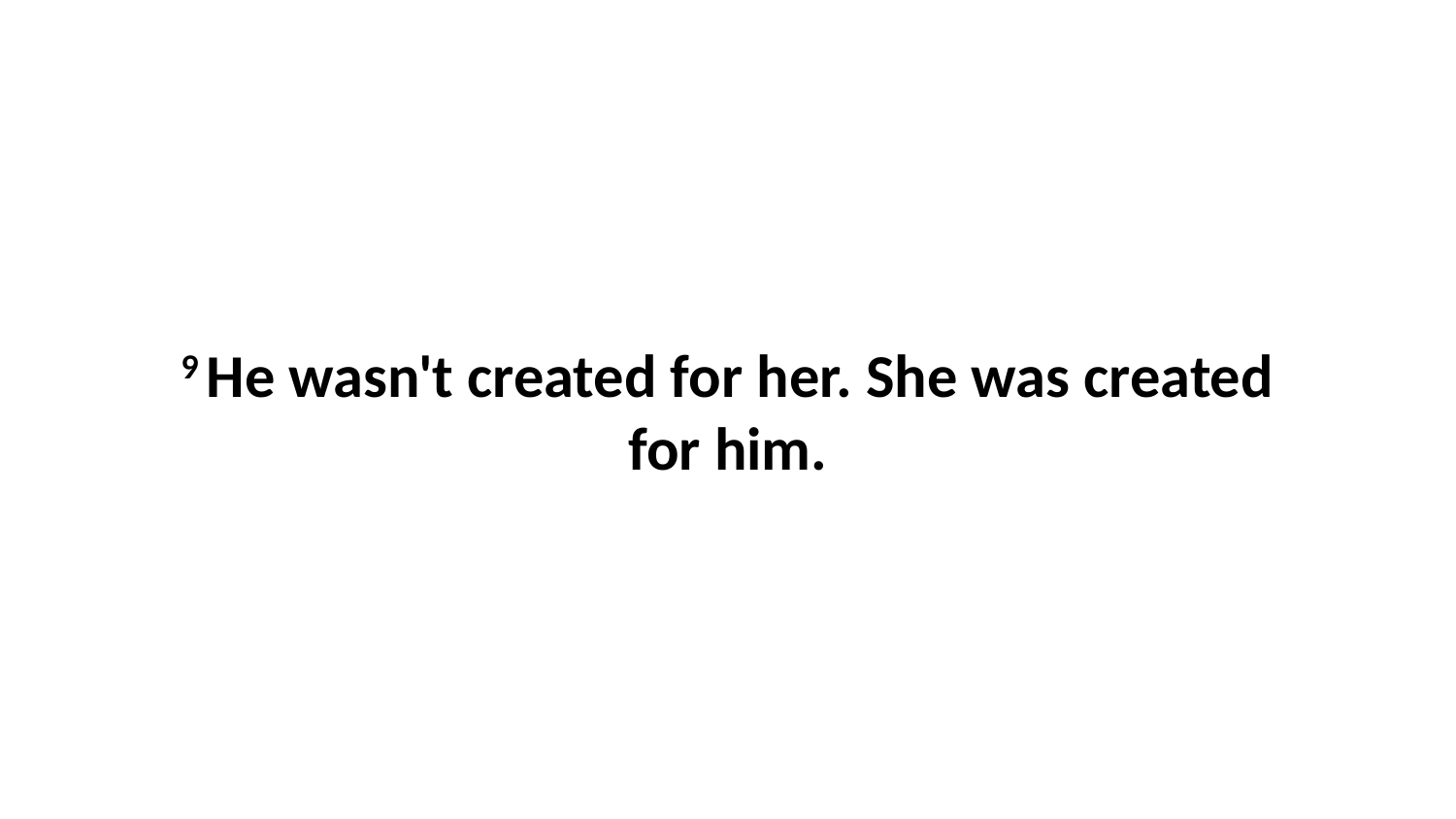

9 He wasn't created for her. She was created for him.